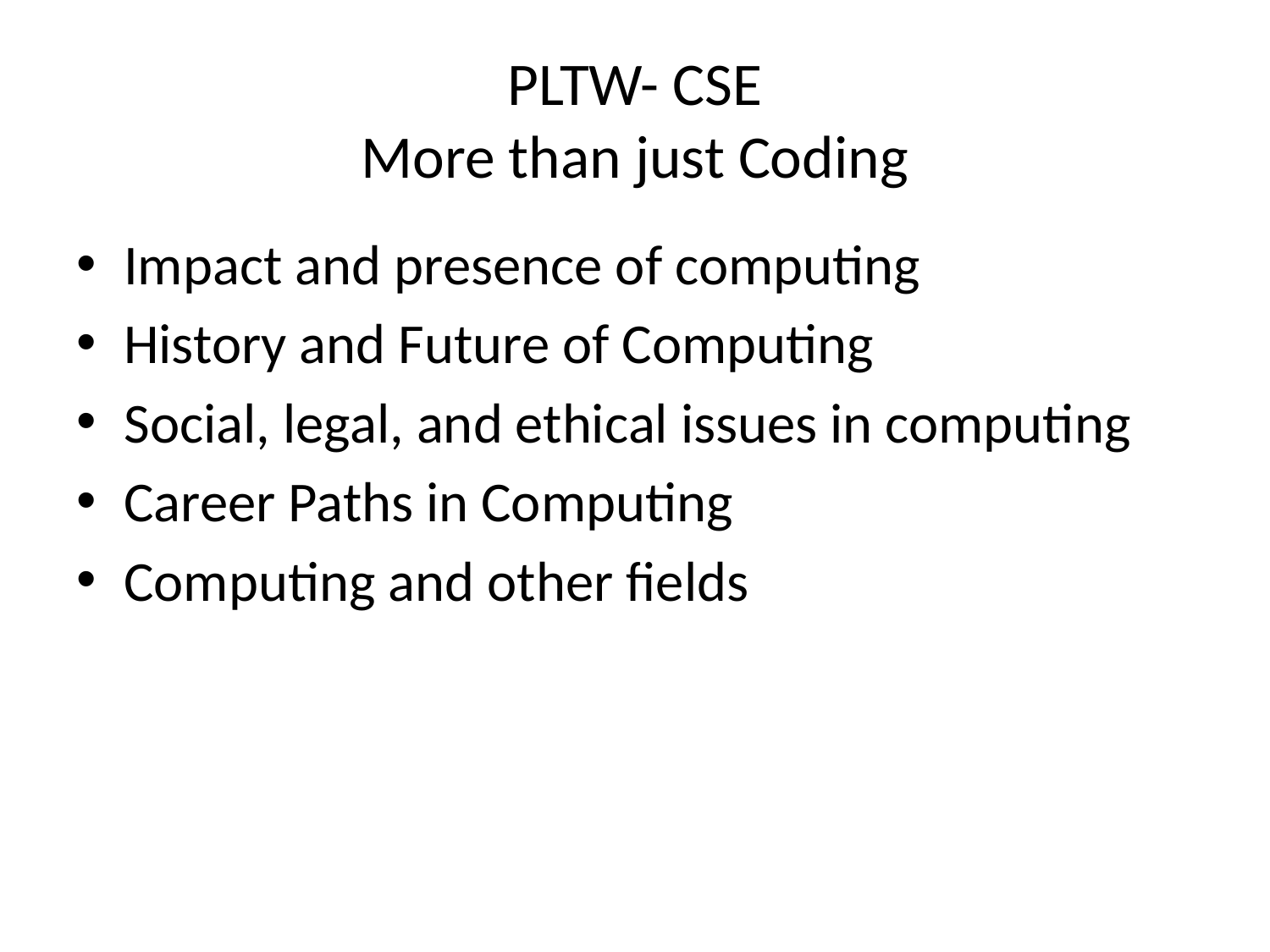

# PLTW- CSE More than just Coding
Impact and presence of computing
History and Future of Computing
Social, legal, and ethical issues in computing
Career Paths in Computing
Computing and other fields